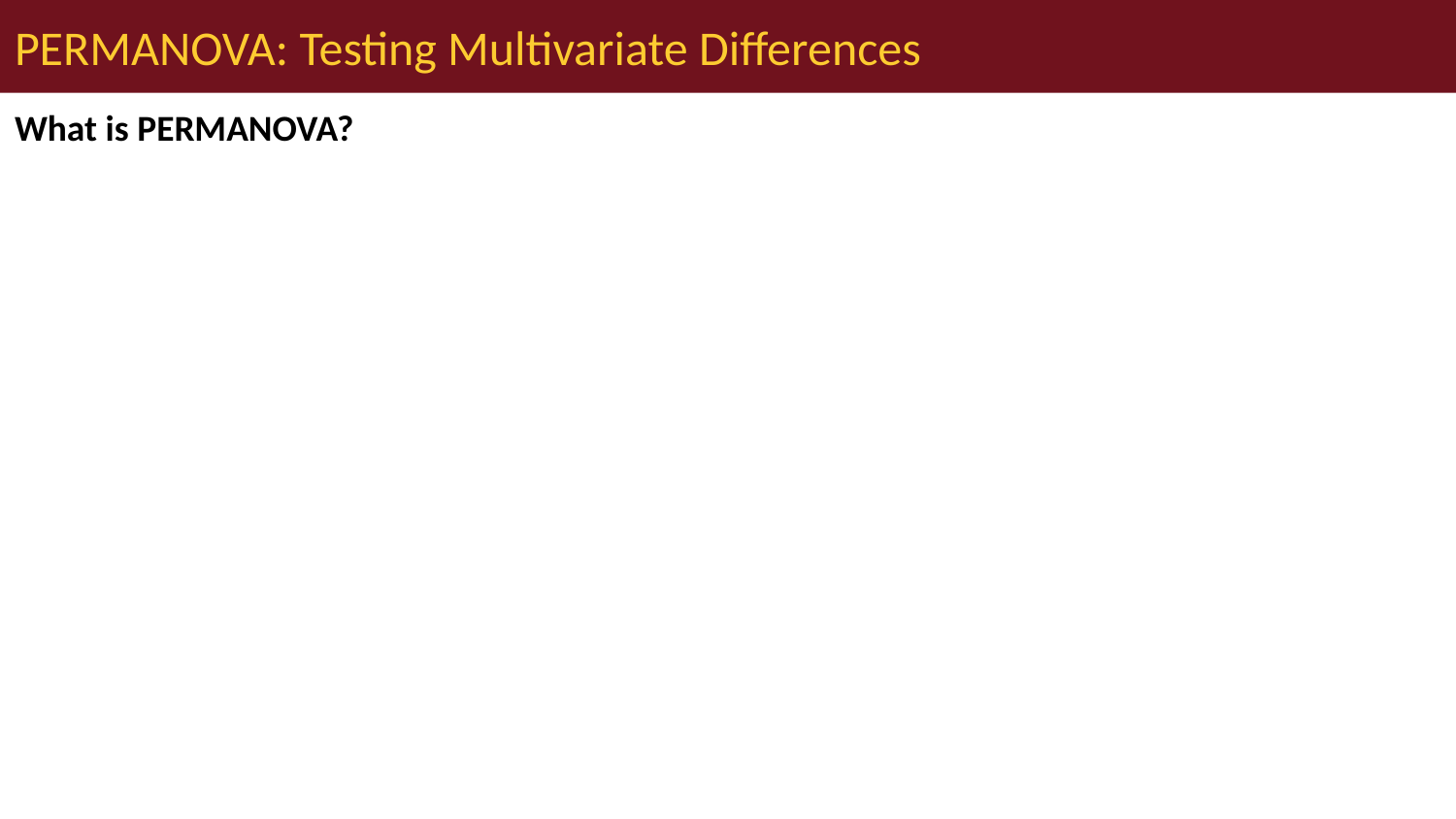

# PERMANOVA: Testing Multivariate Differences
What is PERMANOVA?